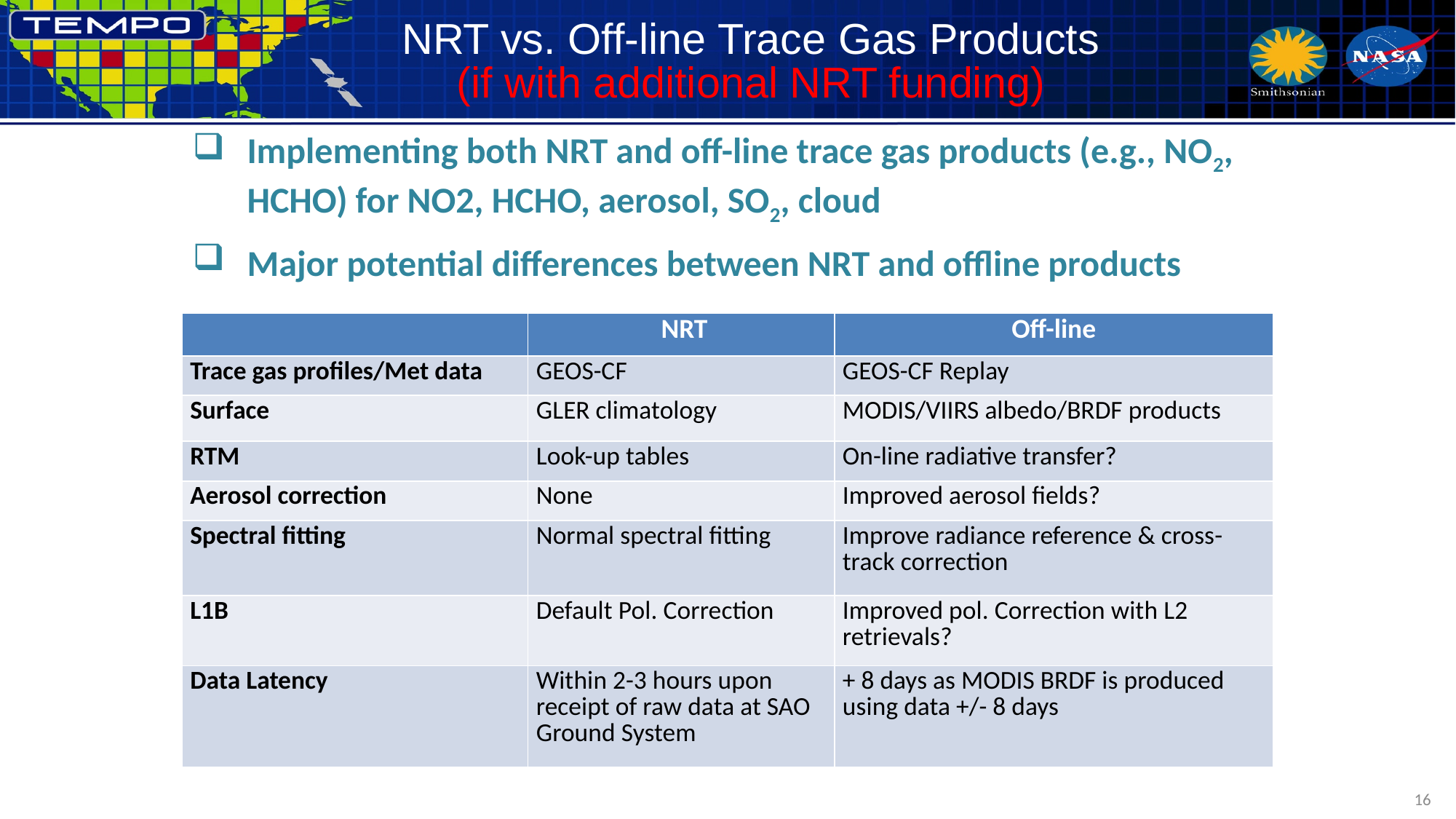

NRT vs. Off-line Trace Gas Products
(if with additional NRT funding)
Implementing both NRT and off-line trace gas products (e.g., NO2, HCHO) for NO2, HCHO, aerosol, SO2, cloud
Major potential differences between NRT and offline products
|  | NRT | Off-line |
| --- | --- | --- |
| Trace gas profiles/Met data | GEOS-CF | GEOS-CF Replay |
| Surface | GLER climatology | MODIS/VIIRS albedo/BRDF products |
| RTM | Look-up tables | On-line radiative transfer? |
| Aerosol correction | None | Improved aerosol fields? |
| Spectral fitting | Normal spectral fitting | Improve radiance reference & cross-track correction |
| L1B | Default Pol. Correction | Improved pol. Correction with L2 retrievals? |
| Data Latency | Within 2-3 hours upon receipt of raw data at SAO Ground System | + 8 days as MODIS BRDF is produced using data +/- 8 days |
16